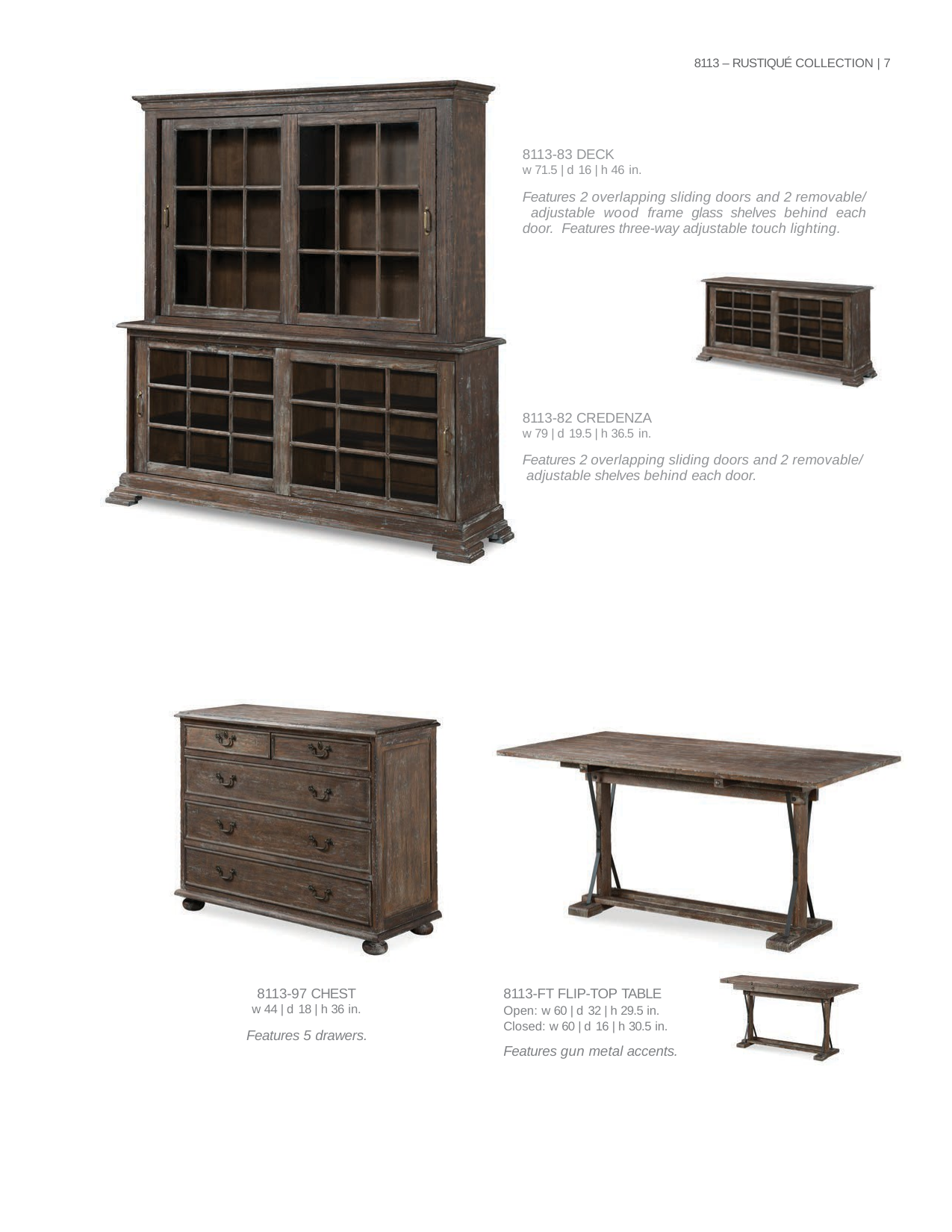

8113 – RUSTIQUÉ COLLECTION | 7

| 8113-83 DECK w 71.5 | d 16 | h 46 in. |
| --- |
| Features 2 overlapping sliding doors and 2 removable/ adjustable wood frame glass shelves behind each door. Features three-way adjustable touch lighting. |

| 8113-82 CREDENZA w 79 | d 19.5 | h 36.5 in. |
| --- |
| Features 2 overlapping sliding doors and 2 removable/ adjustable shelves behind each door. |

| 8113-97 CHEST w 44 | d 18 | h 36 in. |
| --- |
| Features 5 drawers. |
| 8113-FT FLIP-TOP TABLE Open: w 60 | d 32 | h 29.5 in. Closed: w 60 | d 16 | h 30.5 in. |
| --- |
| Features gun metal accents. |